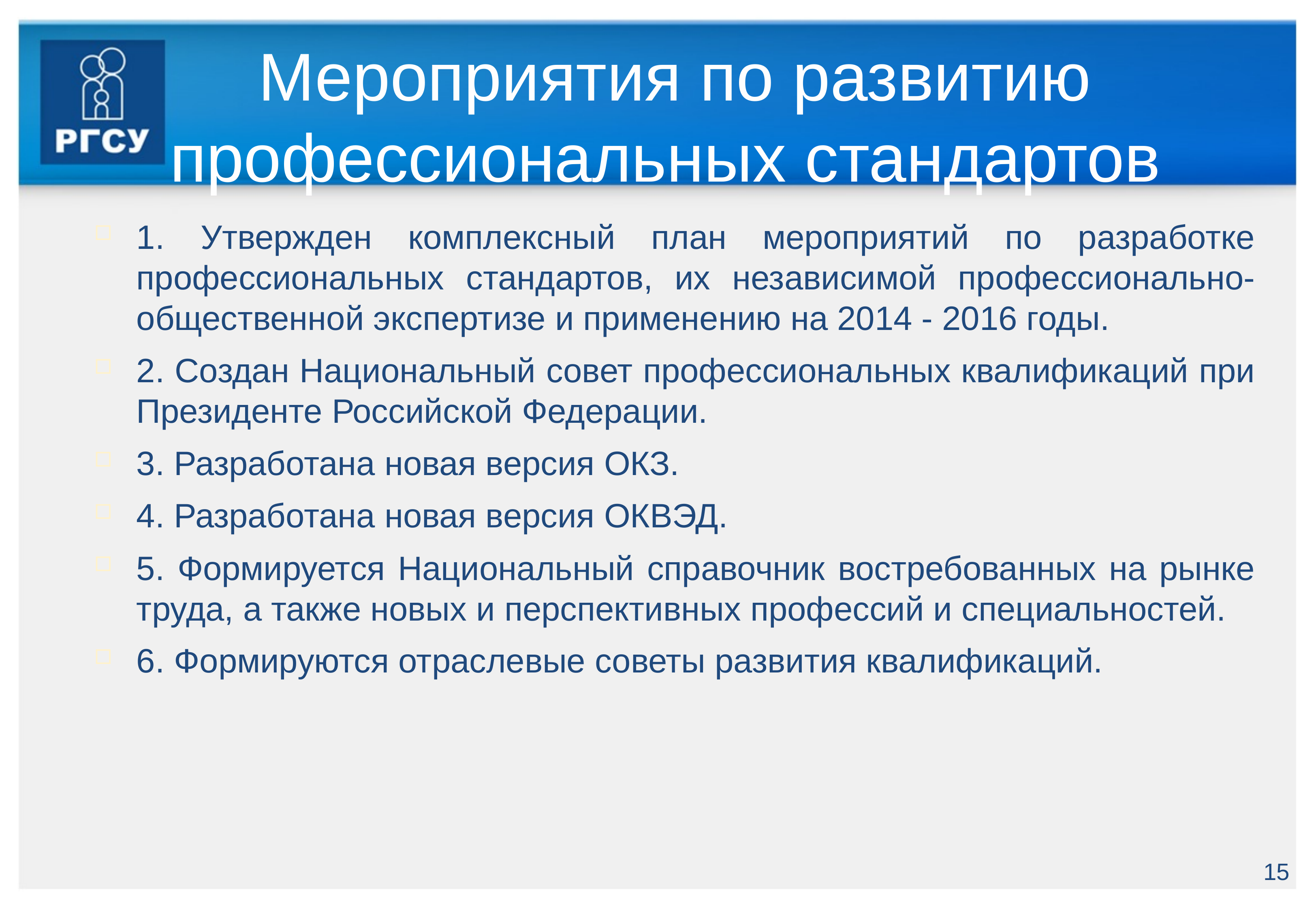

# Мероприятия по развитию профессиональных стандартов
1. Утвержден комплексный план мероприятий по разработке профессиональных стандартов, их независимой профессионально-общественной экспертизе и применению на 2014 - 2016 годы.
2. Создан Национальный совет профессиональных квалификаций при Президенте Российской Федерации.
3. Разработана новая версия ОКЗ.
4. Разработана новая версия ОКВЭД.
5. Формируется Национальный справочник востребованных на рынке труда, а также новых и перспективных профессий и специальностей.
6. Формируются отраслевые советы развития квалификаций.

15